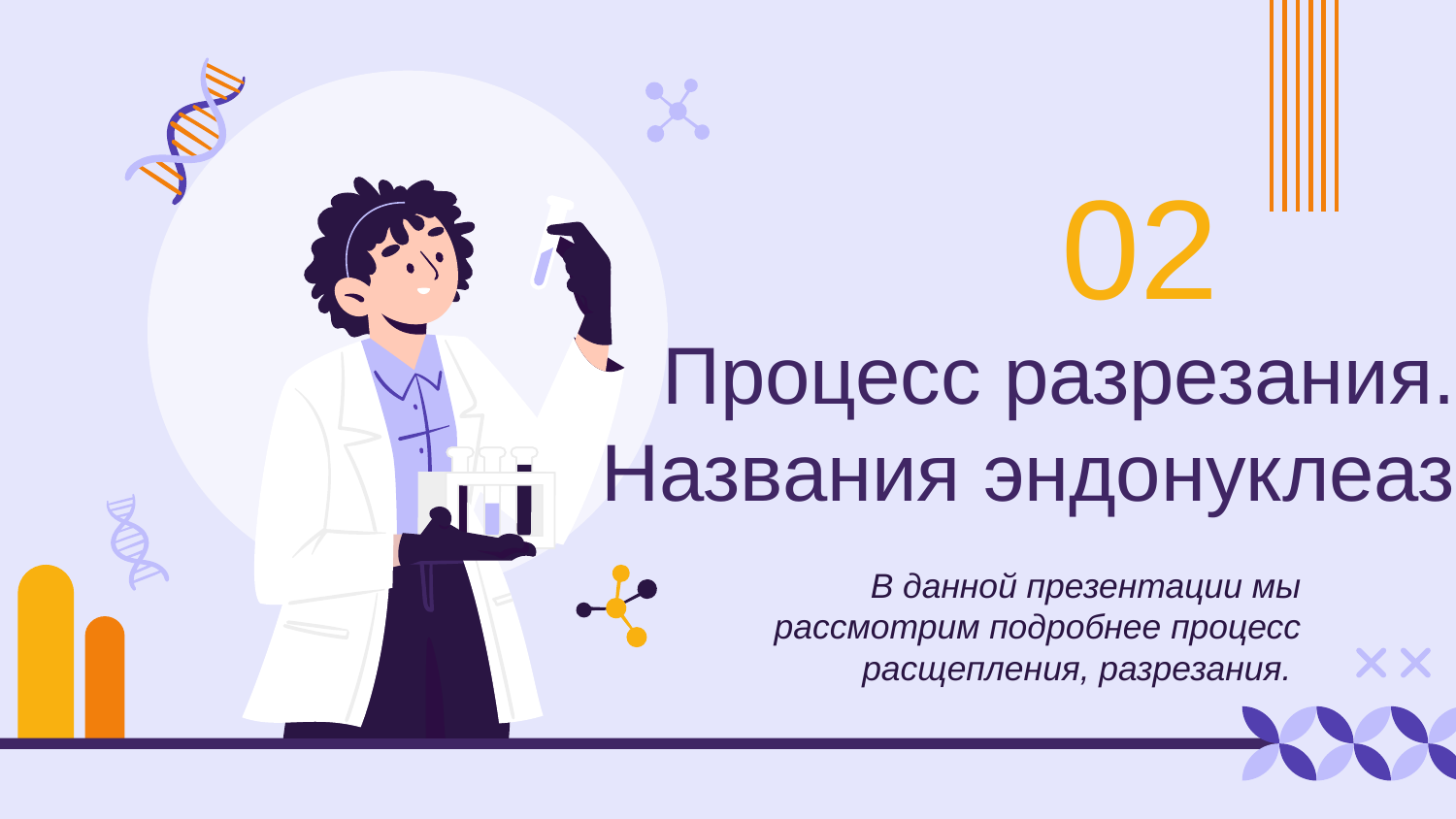

02
# Процесс разрезания. Названия эндонуклеаз
В данной презентации мы рассмотрим подробнее процесс расщепления, разрезания.